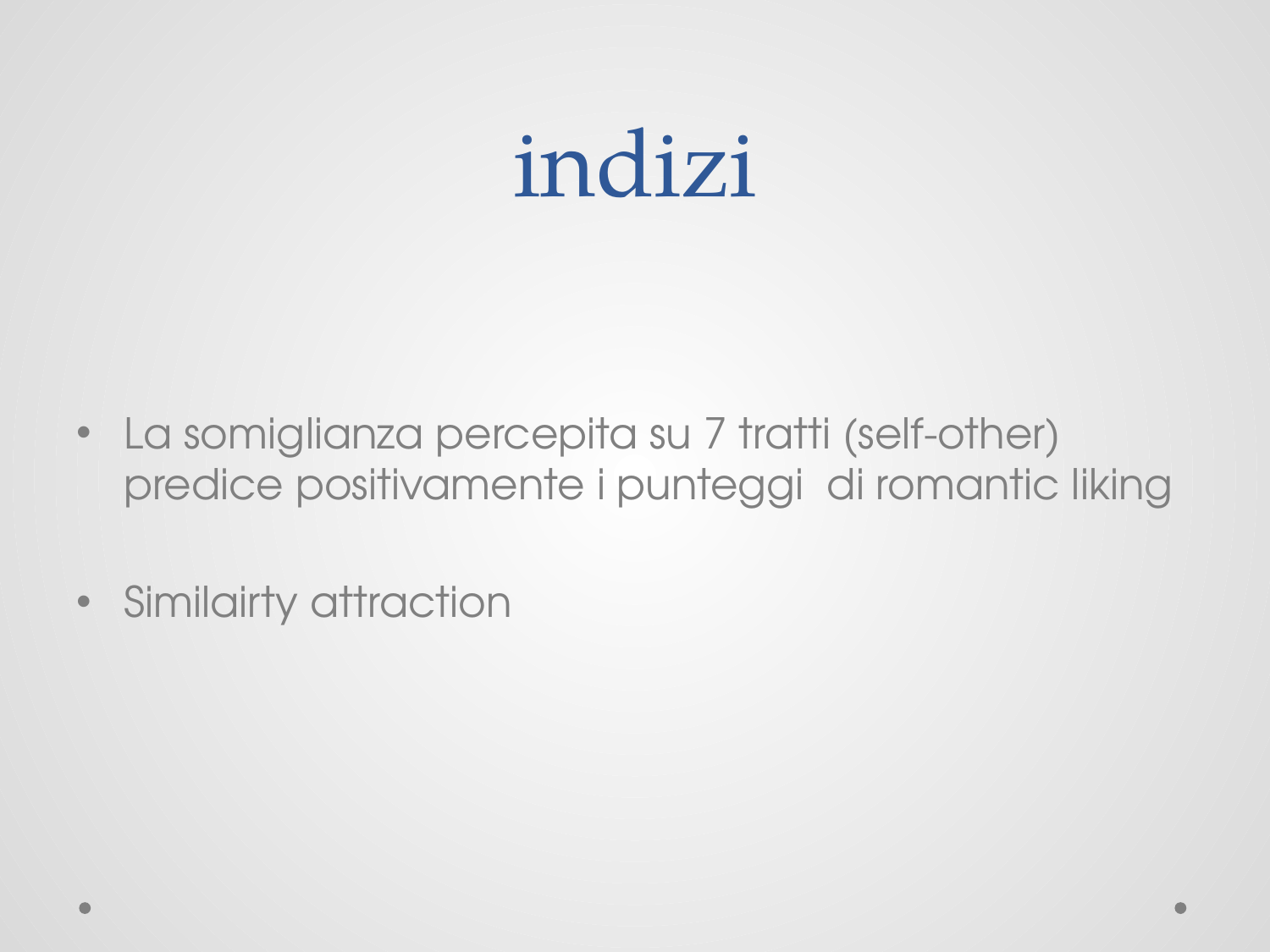

# indizi

La somiglianza percepita su 7 tratti (self-other) predice positivamente i punteggi  di romantic liking

Similairty attraction